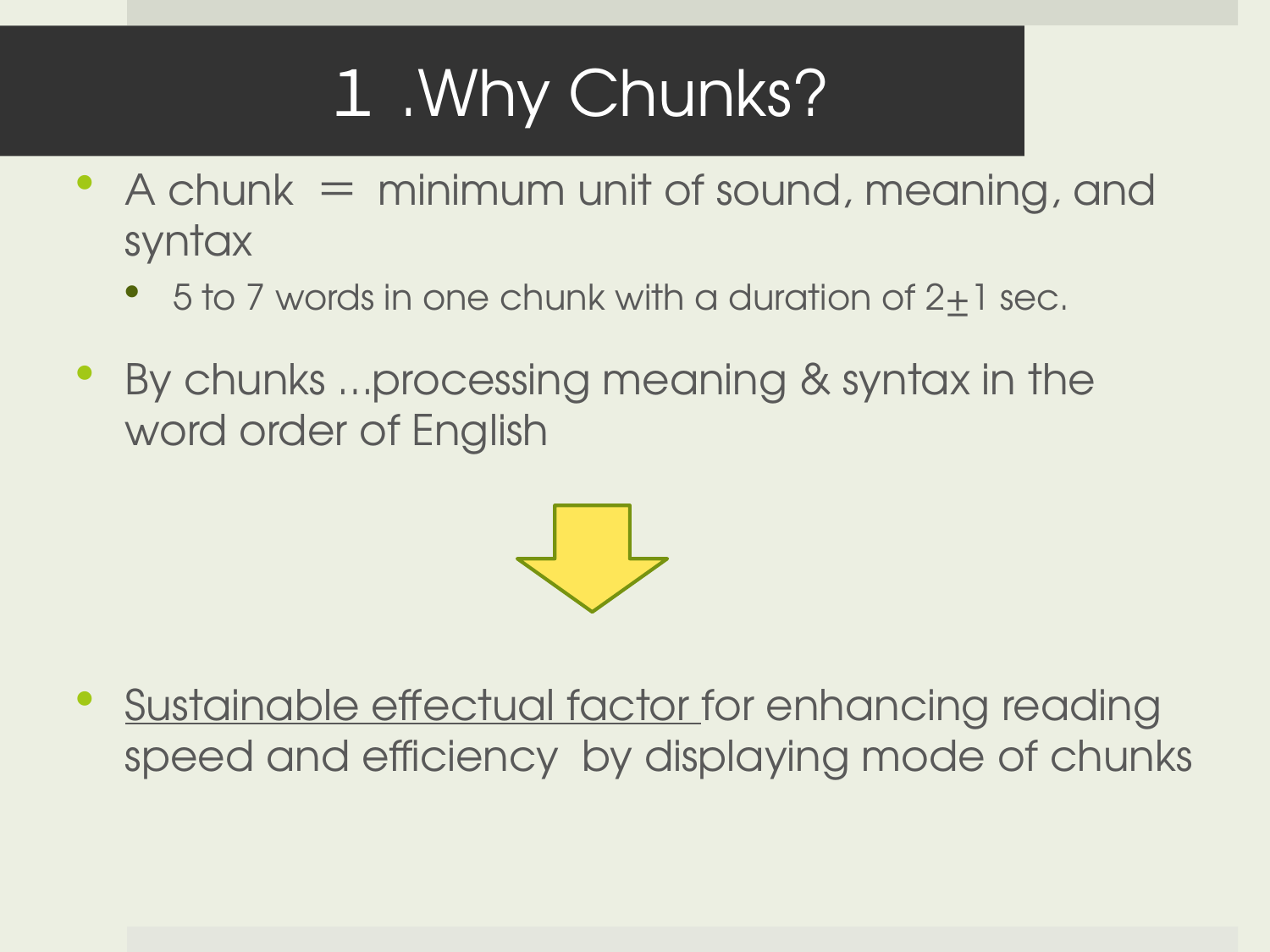

# １.Why Chunks?
A chunk ＝ minimum unit of sound, meaning, and syntax
5 to 7 words in one chunk with a duration of 2±1 sec.
By chunks …processing meaning & syntax in the word order of English

Sustainable effectual factor for enhancing reading speed and efficiency  by displaying mode of chunks